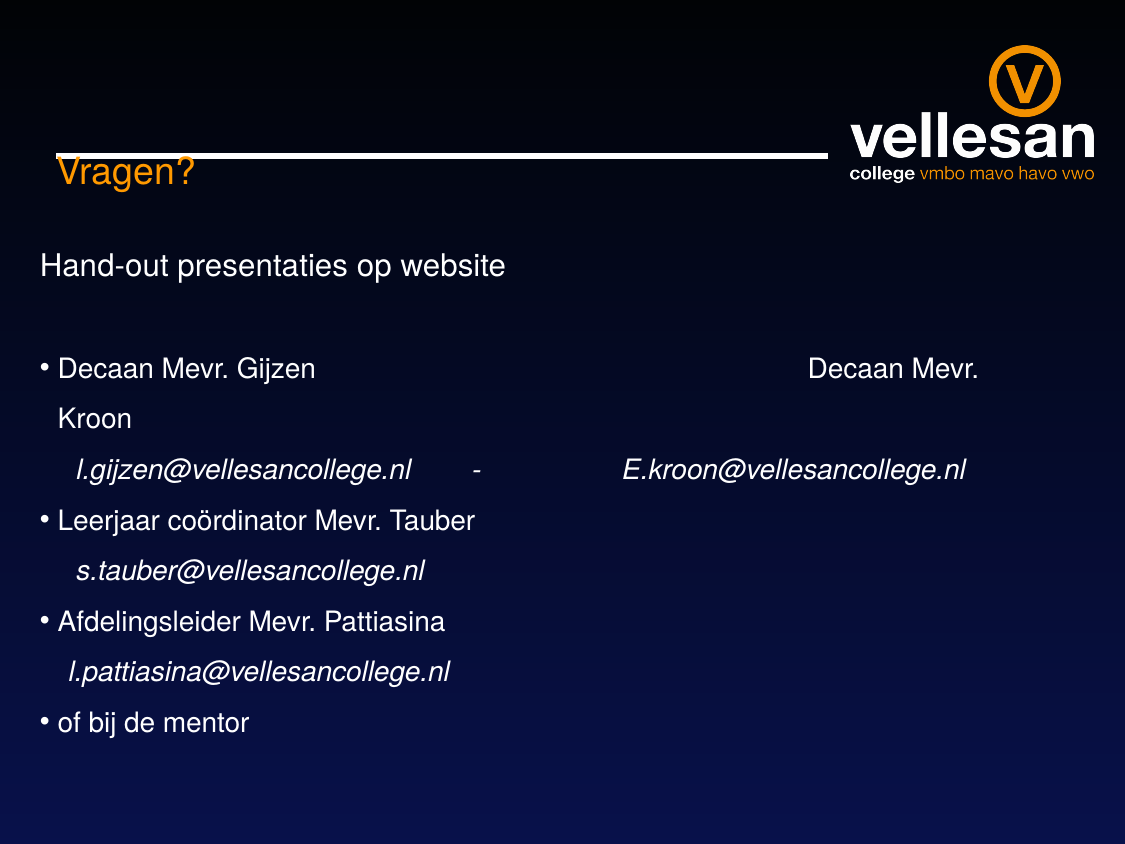

# Vragen?
Hand-out presentaties op website

Decaan Mevr. Gijzen 				Decaan Mevr. Kroon
       l.gijzen@vellesancollege.nl 	-	E.kroon@vellesancollege.nl
Leerjaar coördinator Mevr. Tauber
       s.tauber@vellesancollege.nl
Afdelingsleider Mevr. Pattiasina
      l.pattiasina@vellesancollege.nl
of bij de mentor